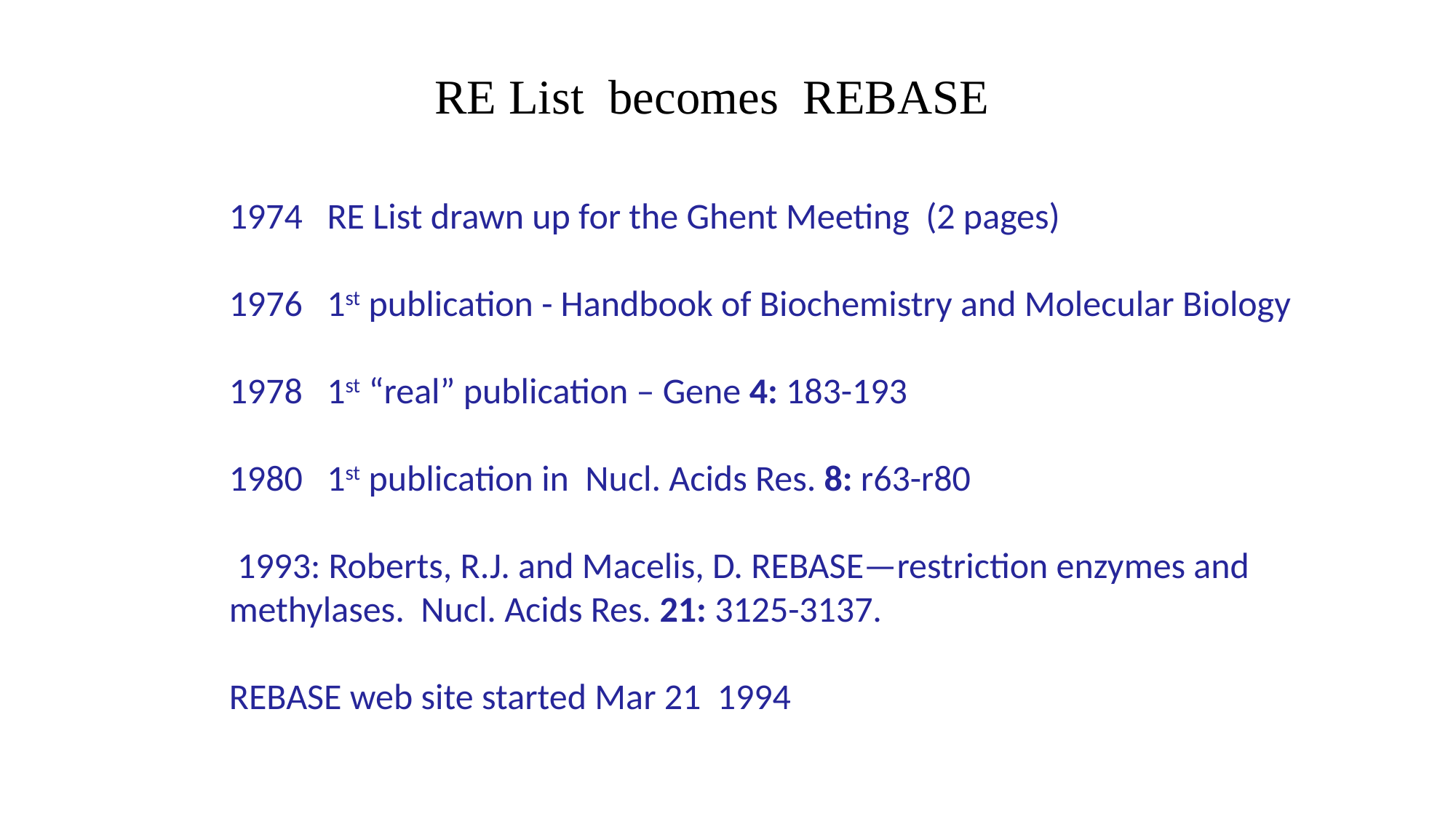

RE List  becomes  REBASE
1974   RE List drawn up for the Ghent Meeting  (2 pages)

   1st publication - Handbook of Biochemistry and Molecular Biology

   1st “real” publication – Gene 4: 183-193

   1st publication in  Nucl. Acids Res. 8: r63-r80

 1993: Roberts, R.J. and Macelis, D. REBASE—restriction enzymes and methylases.  Nucl. Acids Res. 21: 3125-3137.

REBASE web site started Mar 21  1994

2010    Nucl. Acids Res. 38: D234-D236.